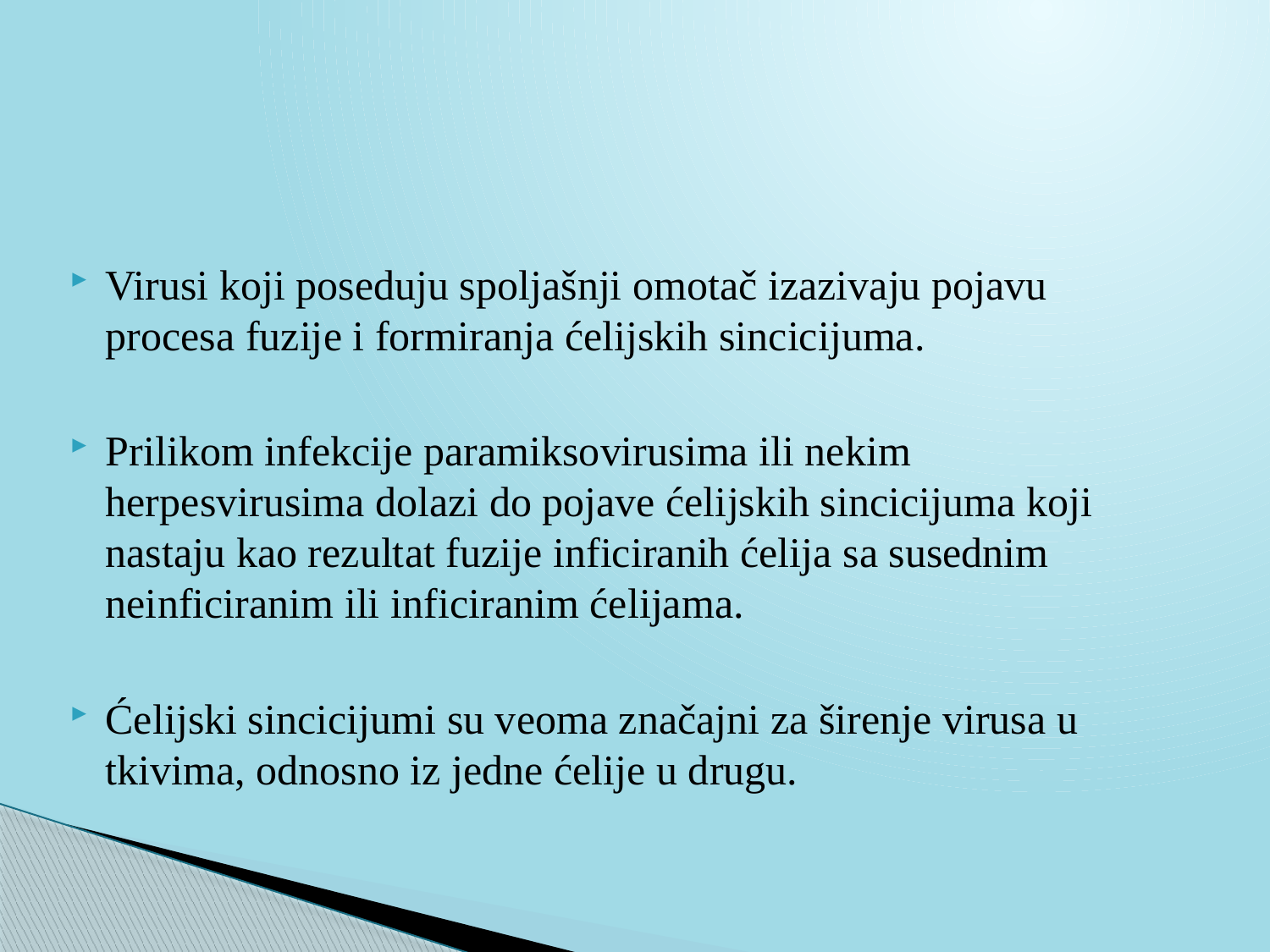

Virusi koji poseduju spoljašnji omotač izazivaju pojavu procesa fuzije i formiranja ćelijskih sincicijuma.

Prilikom infekcije paramiksovirusima ili nekim herpesvirusima dolazi do pojave ćelijskih sincicijuma koji nastaju kao rezultat fuzije inficiranih ćelija sa susednim neinficiranim ili inficiranim ćelijama.

Ćelijski sincicijumi su veoma značajni za širenje virusa u tkivima, odnosno iz jedne ćelije u drugu.